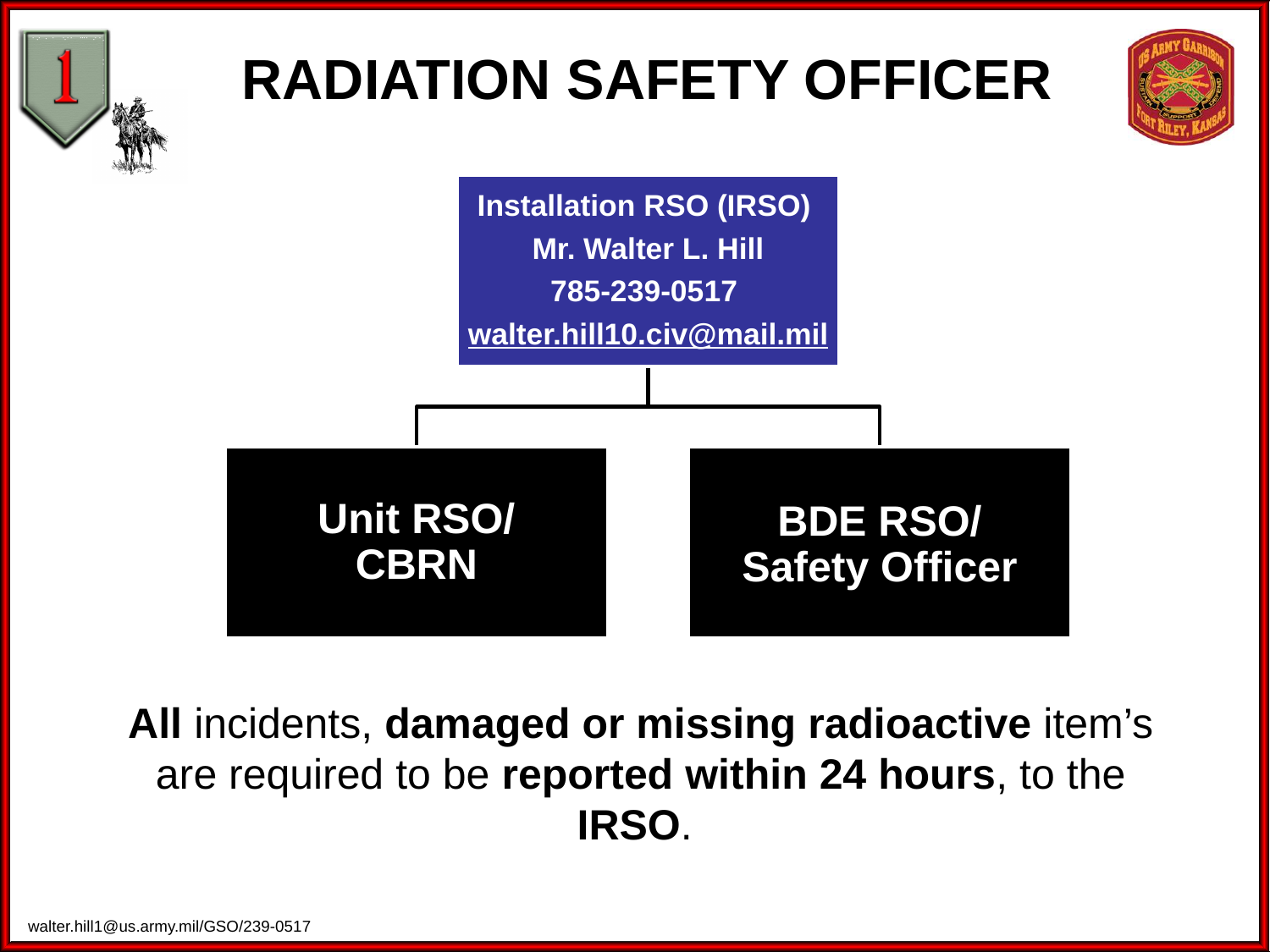

RADIATION SAFETY OFFICER
Installation RSO (IRSO)
Mr. Walter L. Hill
785-239-0517
walter.hill10.civ@mail.mil
Unit RSO/
CBRN

BDE RSO/
Safety Officer

 	All incidents, damaged or missing radioactive item’s are required to be reported within 24 hours, to the IRSO.
walter.hill1@us.army.mil/GSO/239-0517